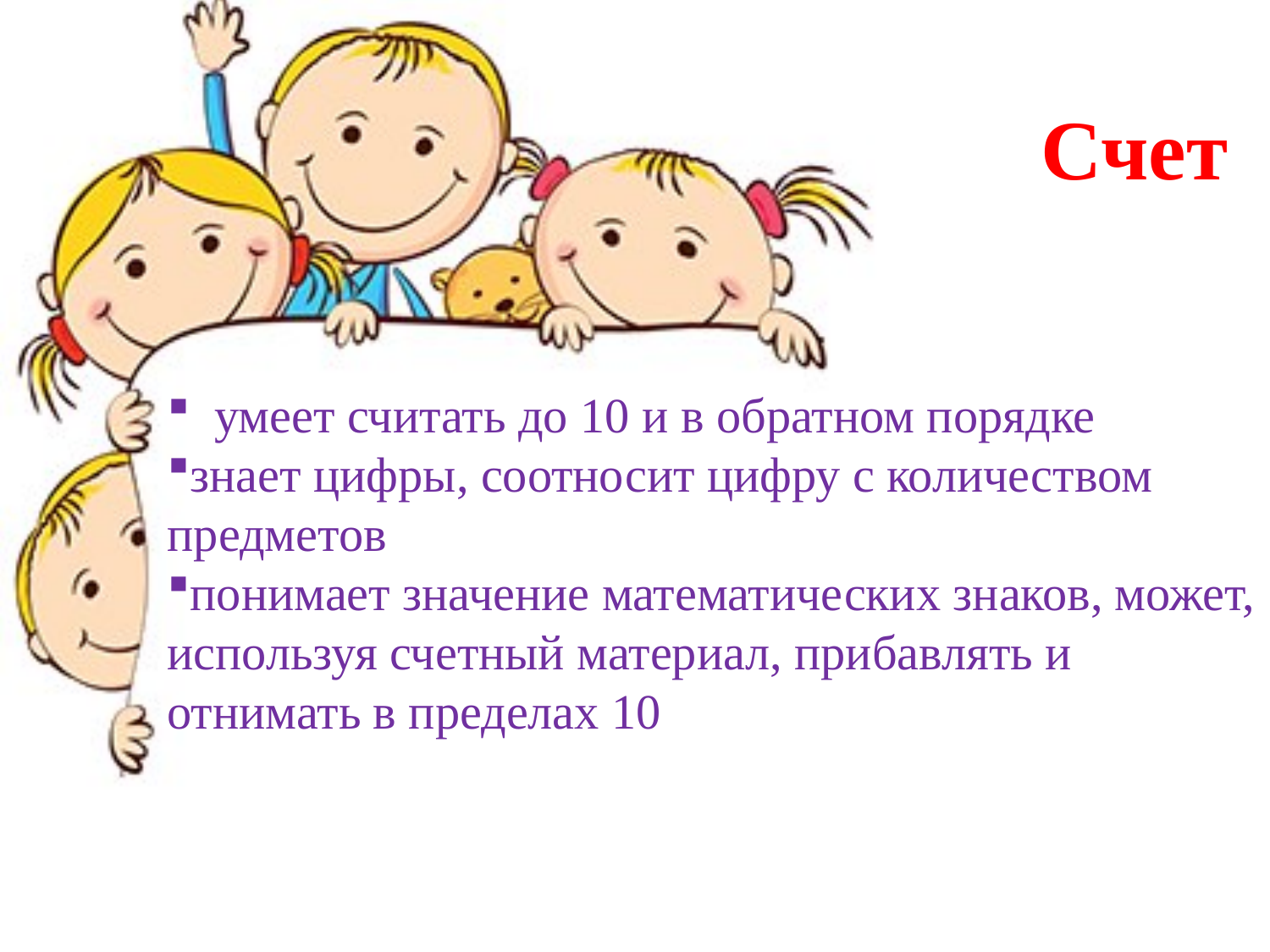

Счет

  умеет считать до 10 и в обратном порядке
знает цифры, соотносит цифру с количеством предметов
понимает значение математических знаков, может, используя счетный материал, прибавлять и отнимать в пределах 10